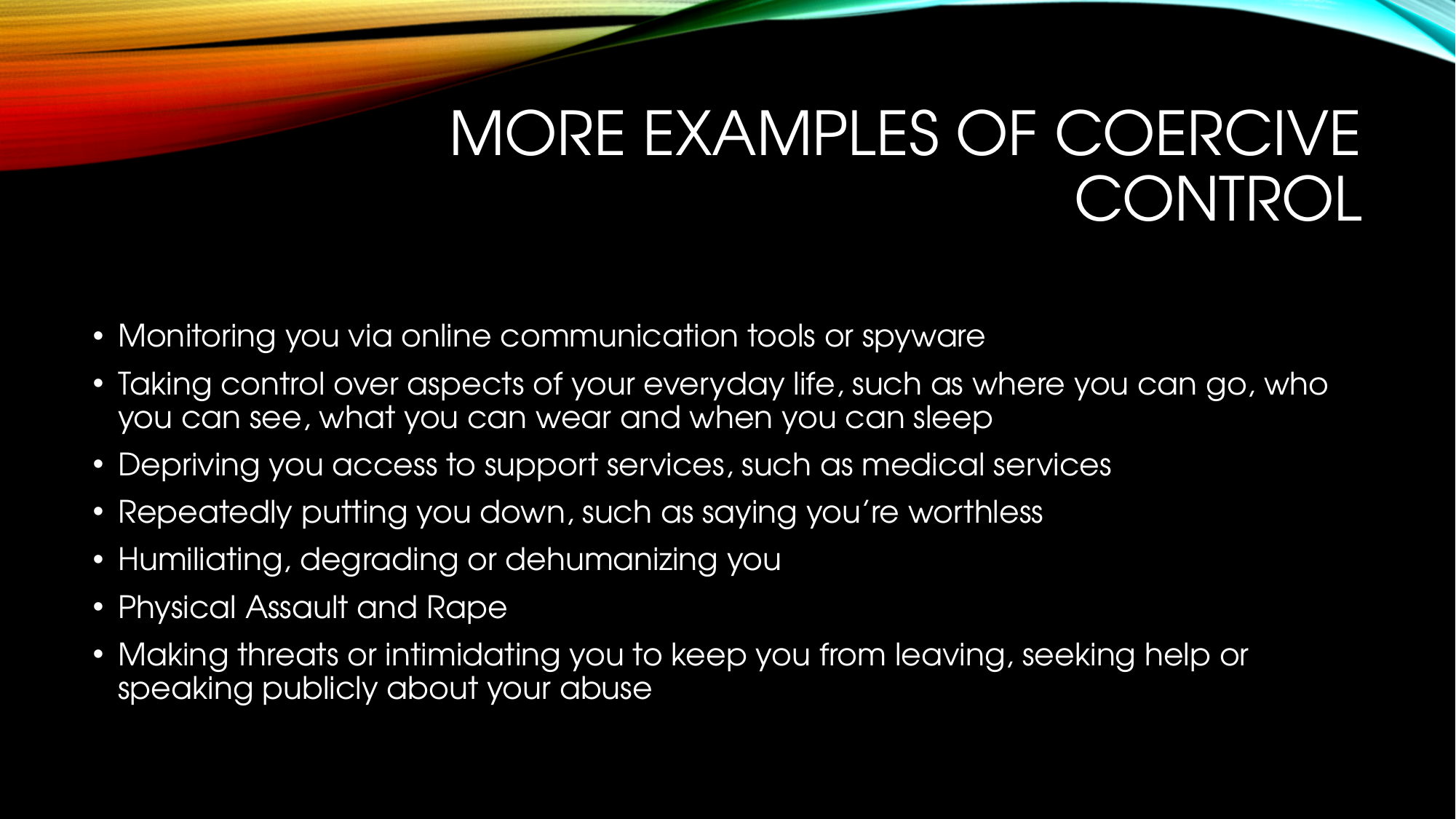

# More Examples of Coercive Control
Monitoring you via online communication tools or spyware
Taking control over aspects of your everyday life, such as where you can go, who you can see, what you can wear and when you can sleep
Depriving you access to support services, such as medical services
Repeatedly putting you down, such as saying you’re worthless
Humiliating, degrading or dehumanizing you
Physical Assault and Rape
Making threats or intimidating you to keep you from leaving, seeking help or speaking publicly about your abuse